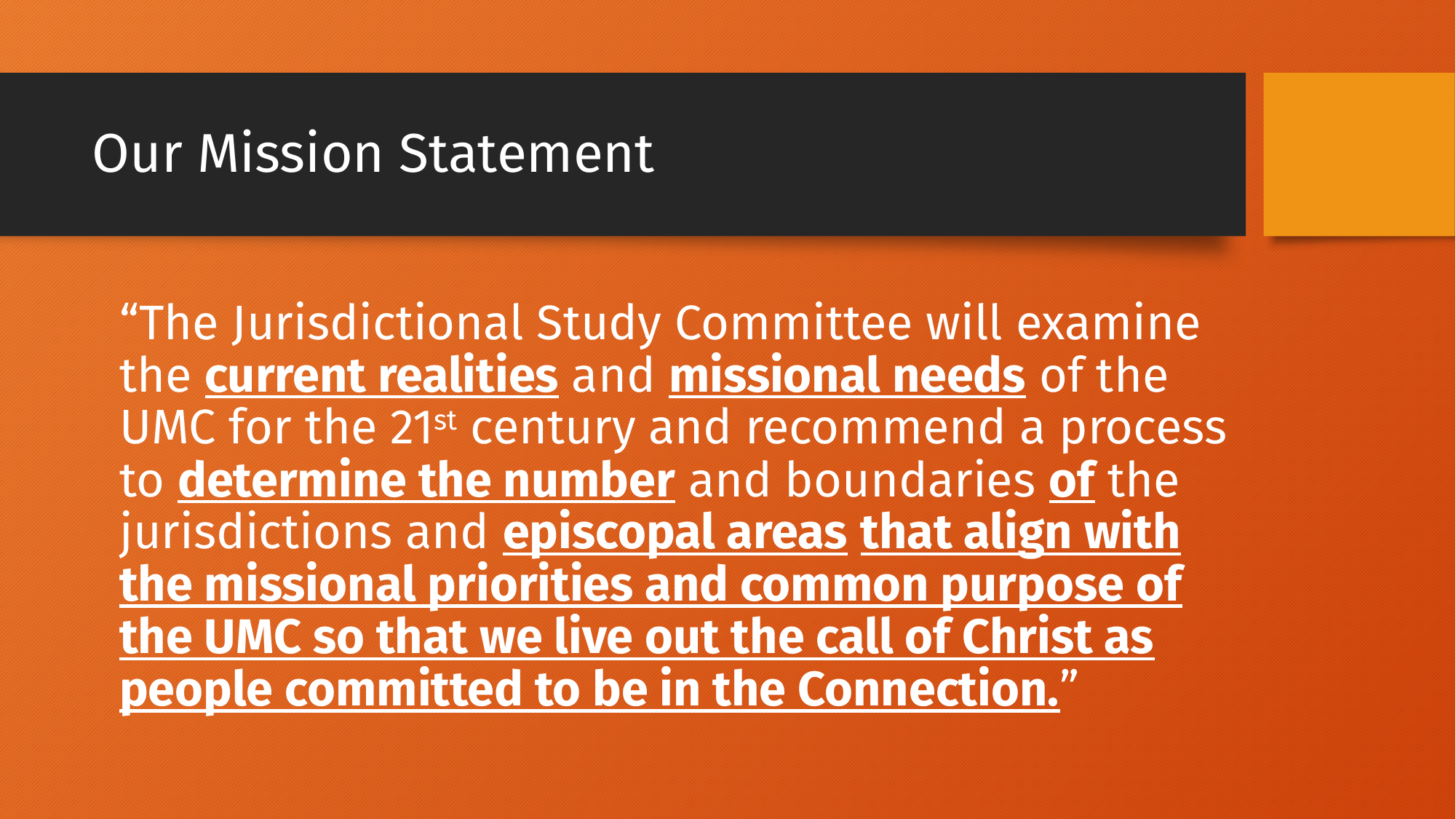

# Our Mission Statement
“The Jurisdictional Study Committee will examine the current realities and missional needs of the UMC for the 21st century and recommend a process to determine the number and boundaries of the jurisdictions and episcopal areas that align with the missional priorities and common purpose of the UMC so that we live out the call of Christ as people committed to be in the Connection.”